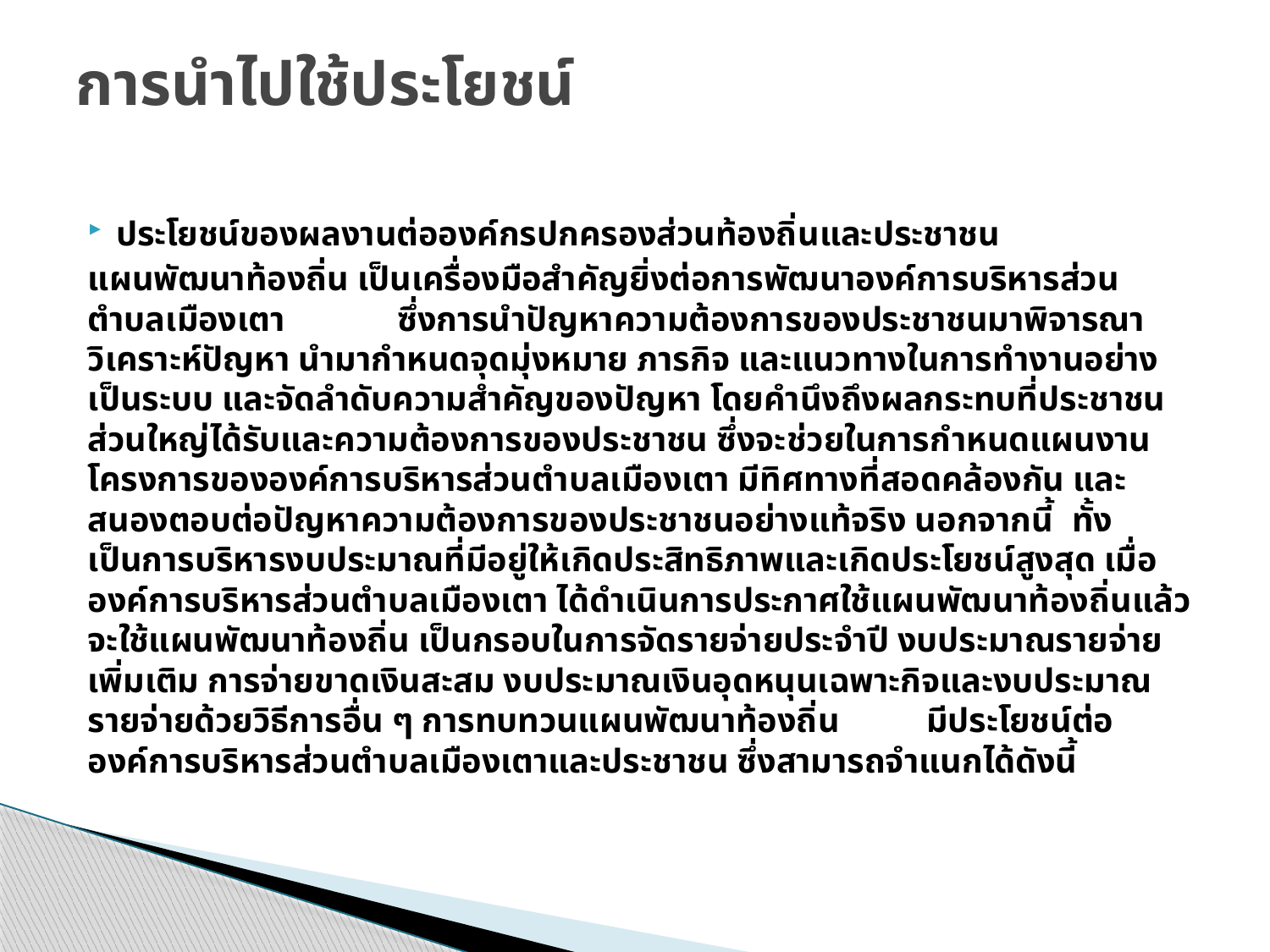

# การนำไปใช้ประโยชน์
ประโยชน์ของผลงานต่อองค์กรปกครองส่วนท้องถิ่นและประชาชน
แผนพัฒนาท้องถิ่น เป็นเครื่องมือสำคัญยิ่งต่อการพัฒนาองค์การบริหารส่วนตำบลเมืองเตา             ซึ่งการนำปัญหาความต้องการของประชาชนมาพิจารณาวิเคราะห์ปัญหา นำมากำหนดจุดมุ่งหมาย ภารกิจ และแนวทางในการทำงานอย่างเป็นระบบ และจัดลำดับความสำคัญของปัญหา โดยคำนึงถึงผลกระทบที่ประชาชนส่วนใหญ่ได้รับและความต้องการของประชาชน ซึ่งจะช่วยในการกำหนดแผนงาน โครงการขององค์การบริหารส่วนตำบลเมืองเตา มีทิศทางที่สอดคล้องกัน และสนองตอบต่อปัญหาความต้องการของประชาชนอย่างแท้จริง นอกจากนี้  ทั้งเป็นการบริหารงบประมาณที่มีอยู่ให้เกิดประสิทธิภาพและเกิดประโยชน์สูงสุด เมื่อองค์การบริหารส่วนตำบลเมืองเตา ได้ดำเนินการประกาศใช้แผนพัฒนาท้องถิ่นแล้ว จะใช้แผนพัฒนาท้องถิ่น เป็นกรอบในการจัดรายจ่ายประจำปี งบประมาณรายจ่ายเพิ่มเติม การจ่ายขาดเงินสะสม งบประมาณเงินอุดหนุนเฉพาะกิจและงบประมาณรายจ่ายด้วยวิธีการอื่น ๆ การทบทวนแผนพัฒนาท้องถิ่น          มีประโยชน์ต่อองค์การบริหารส่วนตำบลเมืองเตาและประชาชน ซึ่งสามารถจำแนกได้ดังนี้